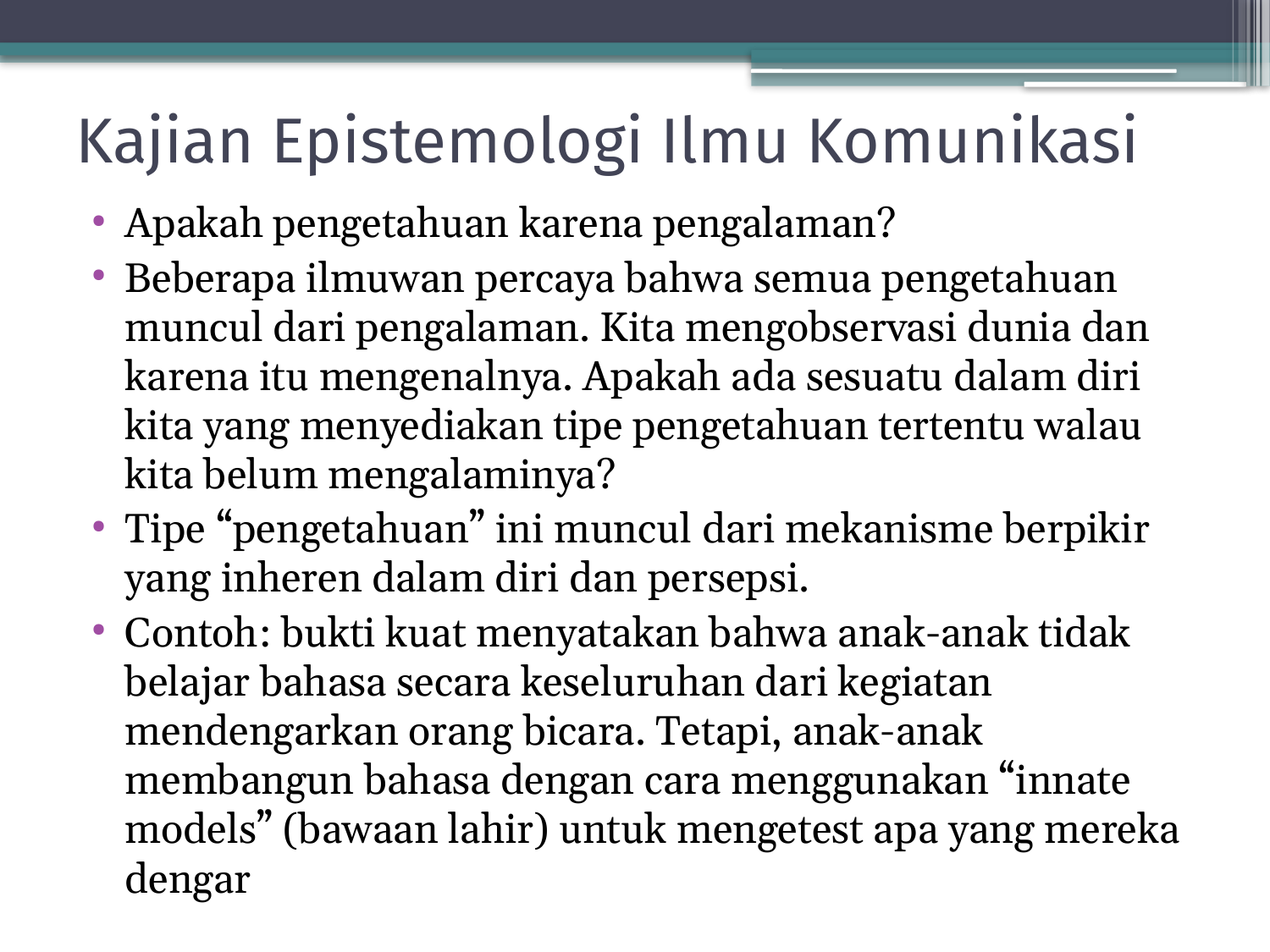

# Kajian Epistemologi Ilmu Komunikasi
Apakah pengetahuan karena pengalaman?
Beberapa ilmuwan percaya bahwa semua pengetahuan muncul dari pengalaman. Kita mengobservasi dunia dan karena itu mengenalnya. Apakah ada sesuatu dalam diri kita yang menyediakan tipe pengetahuan tertentu walau kita belum mengalaminya?
Tipe “pengetahuan” ini muncul dari mekanisme berpikir yang inheren dalam diri dan persepsi.
Contoh: bukti kuat menyatakan bahwa anak-anak tidak belajar bahasa secara keseluruhan dari kegiatan mendengarkan orang bicara. Tetapi, anak-anak membangun bahasa dengan cara menggunakan “innate models” (bawaan lahir) untuk mengetest apa yang mereka dengar